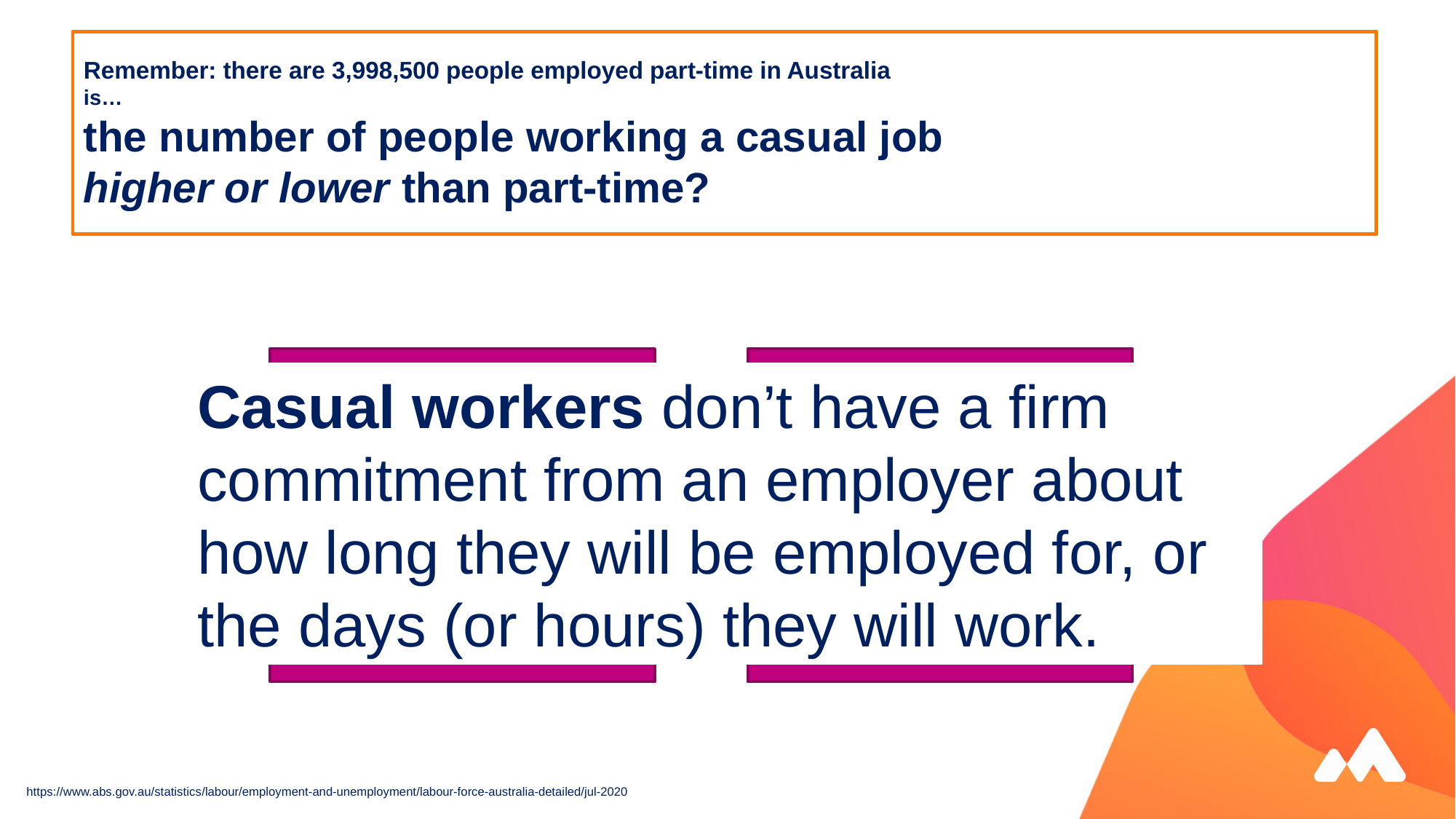

# Remember: there are 3,998,500 people employed part-time in Australia is… the number of people working a casual job higher or lower than part-time?
Higher
Lower
Casual workers don’t have a firm commitment from an employer about how long they will be employed for, or the days (or hours) they will work.
Lower -
2,600,000 casual workers
https://www.abs.gov.au/statistics/labour/employment-and-unemployment/labour-force-australia-detailed/jul-2020